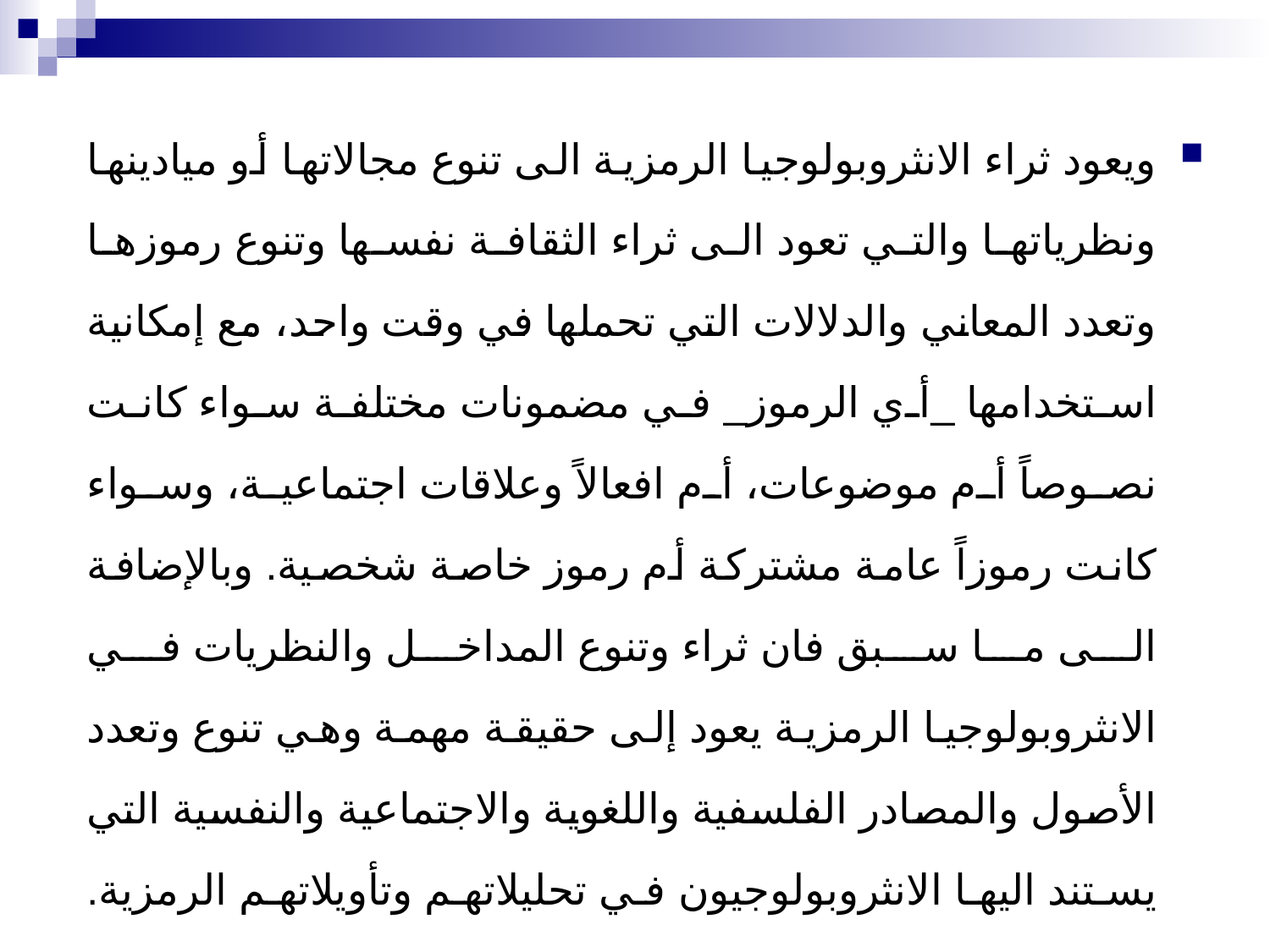

ويعود ثراء الانثروبولوجيا الرمزية الى تنوع مجالاتها أو ميادينها ونظرياتها والتي تعود الى ثراء الثقافة نفسها وتنوع رموزها وتعدد المعاني والدلالات التي تحملها في وقت واحد، مع إمكانية استخدامها _أي الرموز_ في مضمونات مختلفة سواء كانت نصوصاً أم موضوعات، أم افعالاً وعلاقات اجتماعية، وسواء كانت رموزاً عامة مشتركة أم رموز خاصة شخصية. وبالإضافة الى ما سبق فان ثراء وتنوع المداخل والنظريات في الانثروبولوجيا الرمزية يعود إلى حقيقة مهمة وهي تنوع وتعدد الأصول والمصادر الفلسفية واللغوية والاجتماعية والنفسية التي يستند اليها الانثروبولوجيون في تحليلاتهم وتأويلاتهم الرمزية. وهذا في حد ذاته يمثل عودة الى